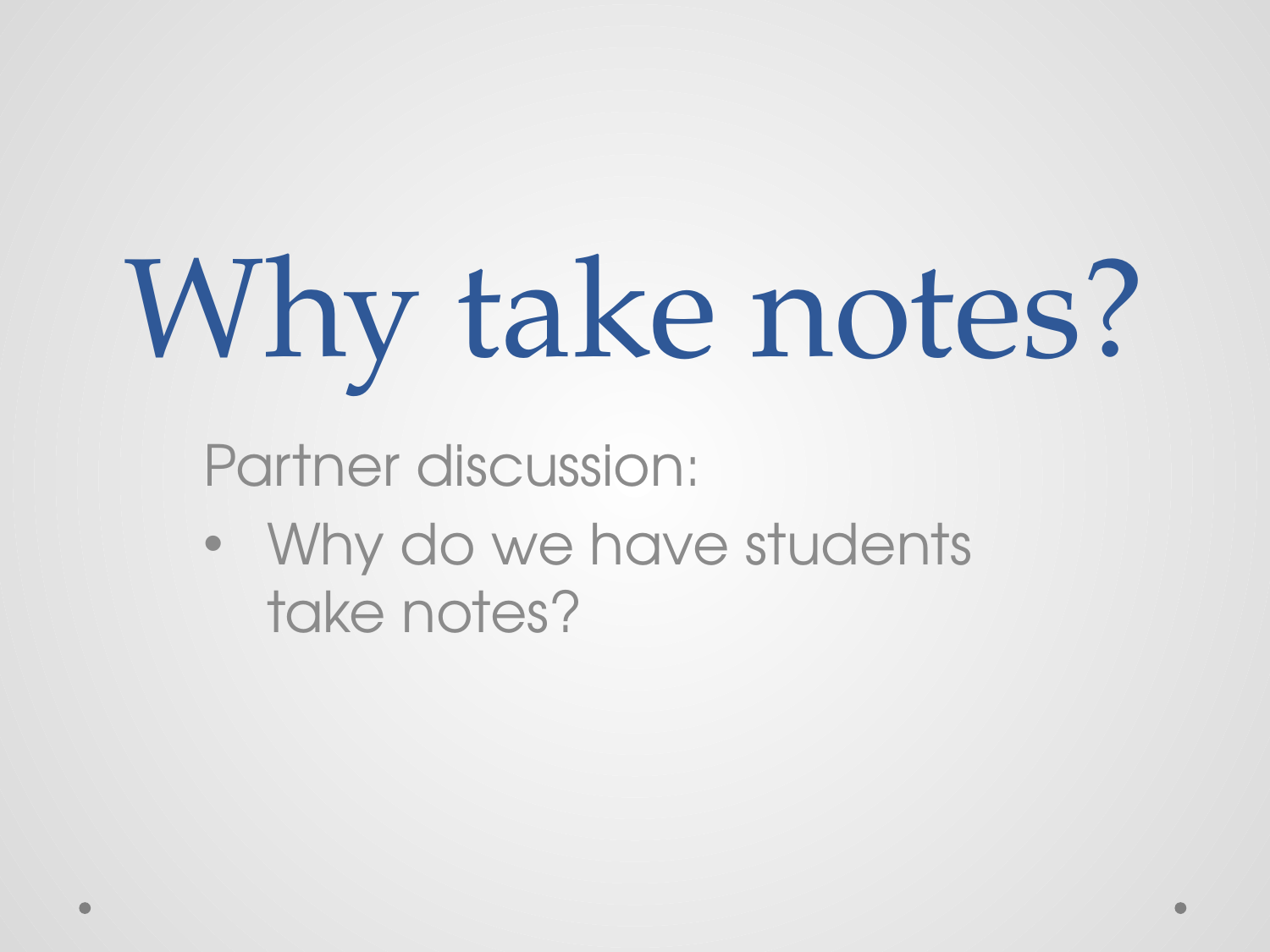

# Why take notes?
Partner discussion:
Why do we have students take notes?